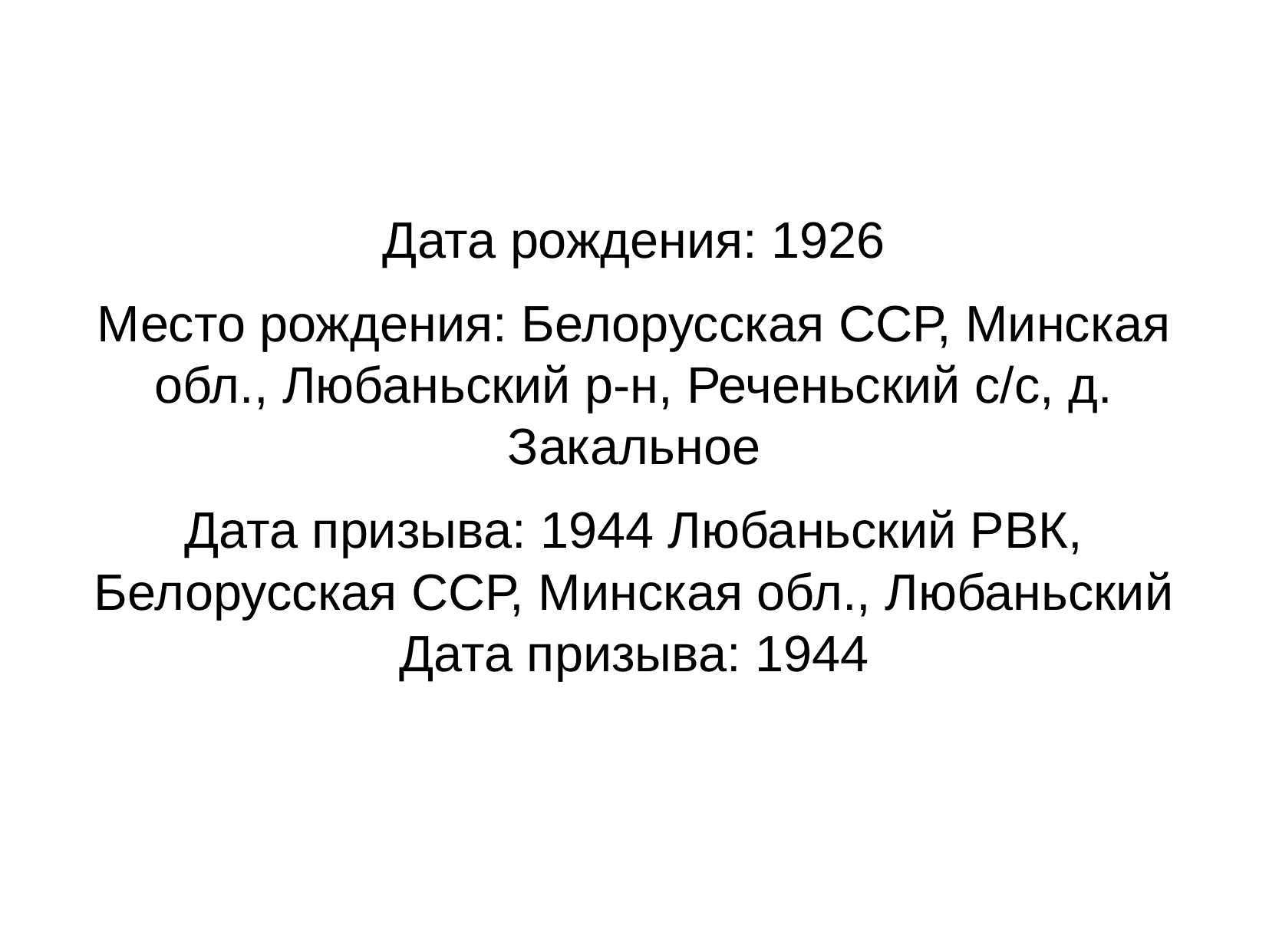

Дата рождения: 1926
Место рождения: Белорусская ССР, Минская обл., Любаньский р-н, Реченьский с/с, д. Закальное
Дата призыва: 1944 Любаньский РВК, Белорусская ССР, Минская обл., Любаньский Дата призыва: 1944